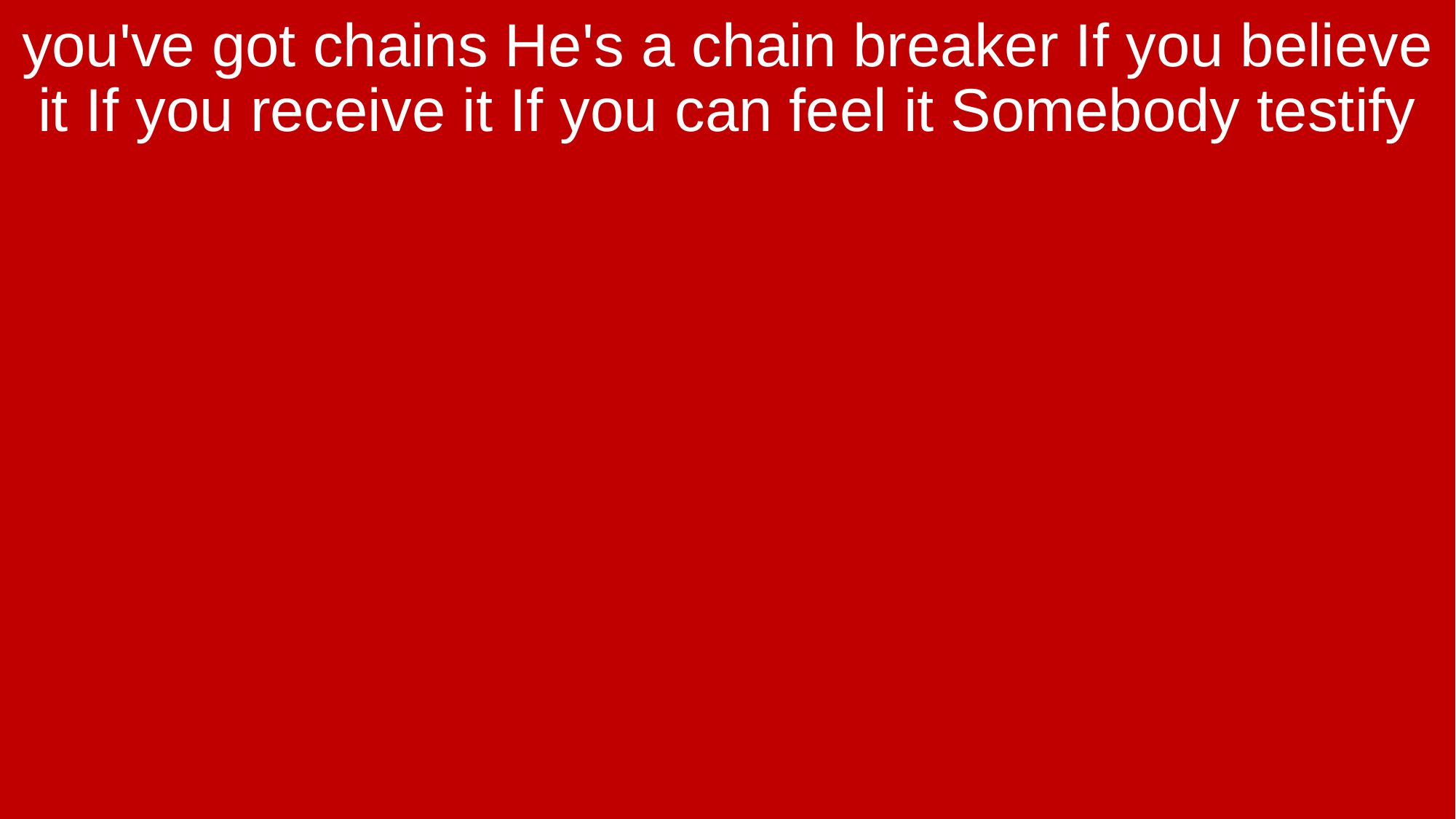

you've got chains He's a chain breaker If you believe it If you receive it If you can feel it Somebody testify